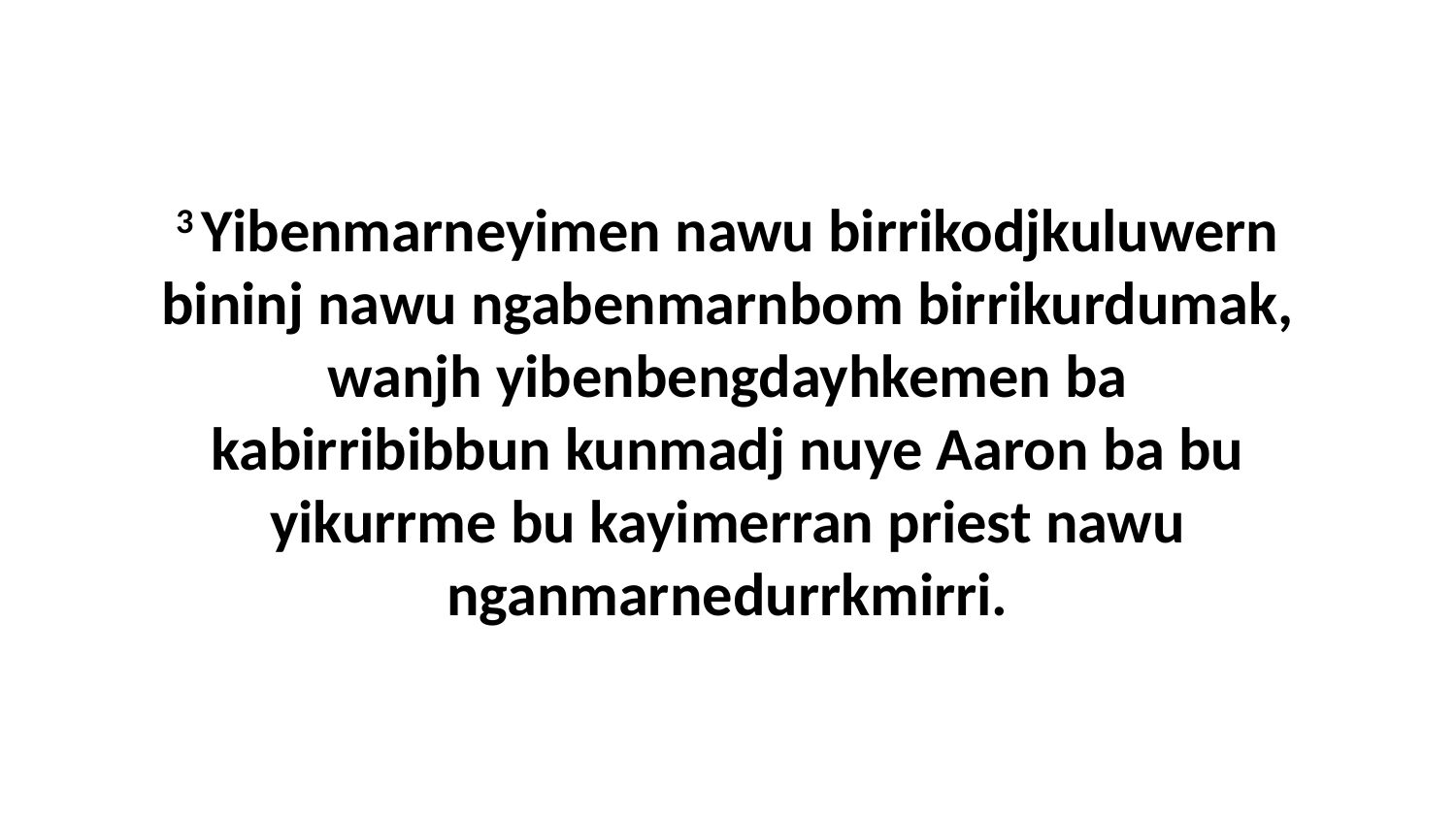

3 Yibenmarneyimen nawu birrikodjkuluwern bininj nawu ngabenmarnbom birrikurdumak, wanjh yibenbengdayhkemen ba kabirribibbun kunmadj nuye Aaron ba bu yikurrme bu kayimerran priest nawu nganmarnedurrkmirri.